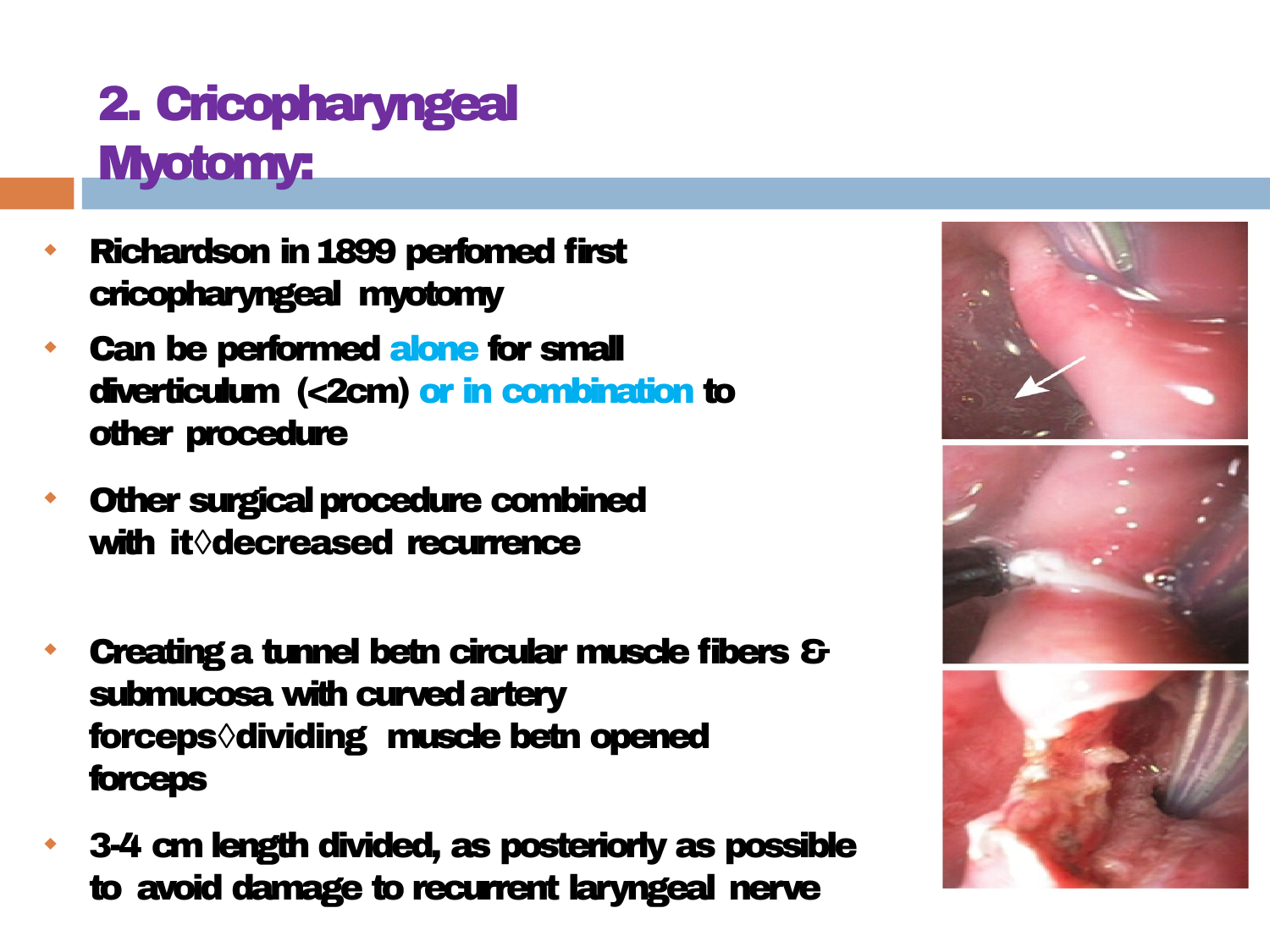

# 2. Cricopharyngeal Myotomy:

Richardson in 1899 perfomed first cricopharyngeal  myotomy
Can be performed alone for small diverticulum  (<2cm) or in combination to other procedure
♦
♦
Other surgical procedure combined with  it◊decreased recurrence
♦
Creating a tunnel betn circular muscle fibers &  submucosa with curved artery forceps◊dividing  muscle betn opened forceps
♦
3-4 cm length divided, as posteriorly as possible to  avoid damage to recurrent laryngeal nerve
♦